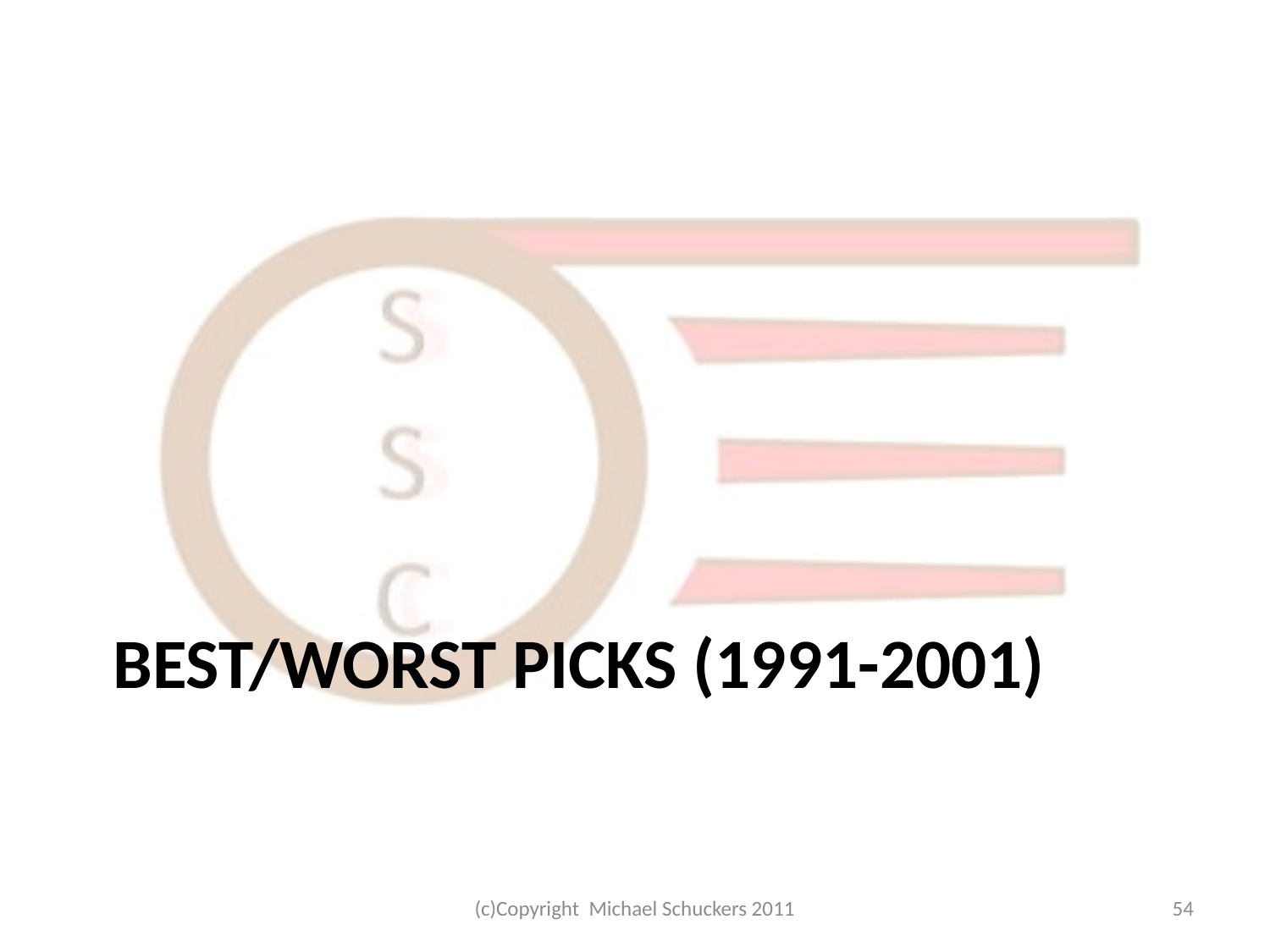

# BEST/WORST PICKS (1991-2001)
(c)Copyright  Michael Schuckers 2011
54